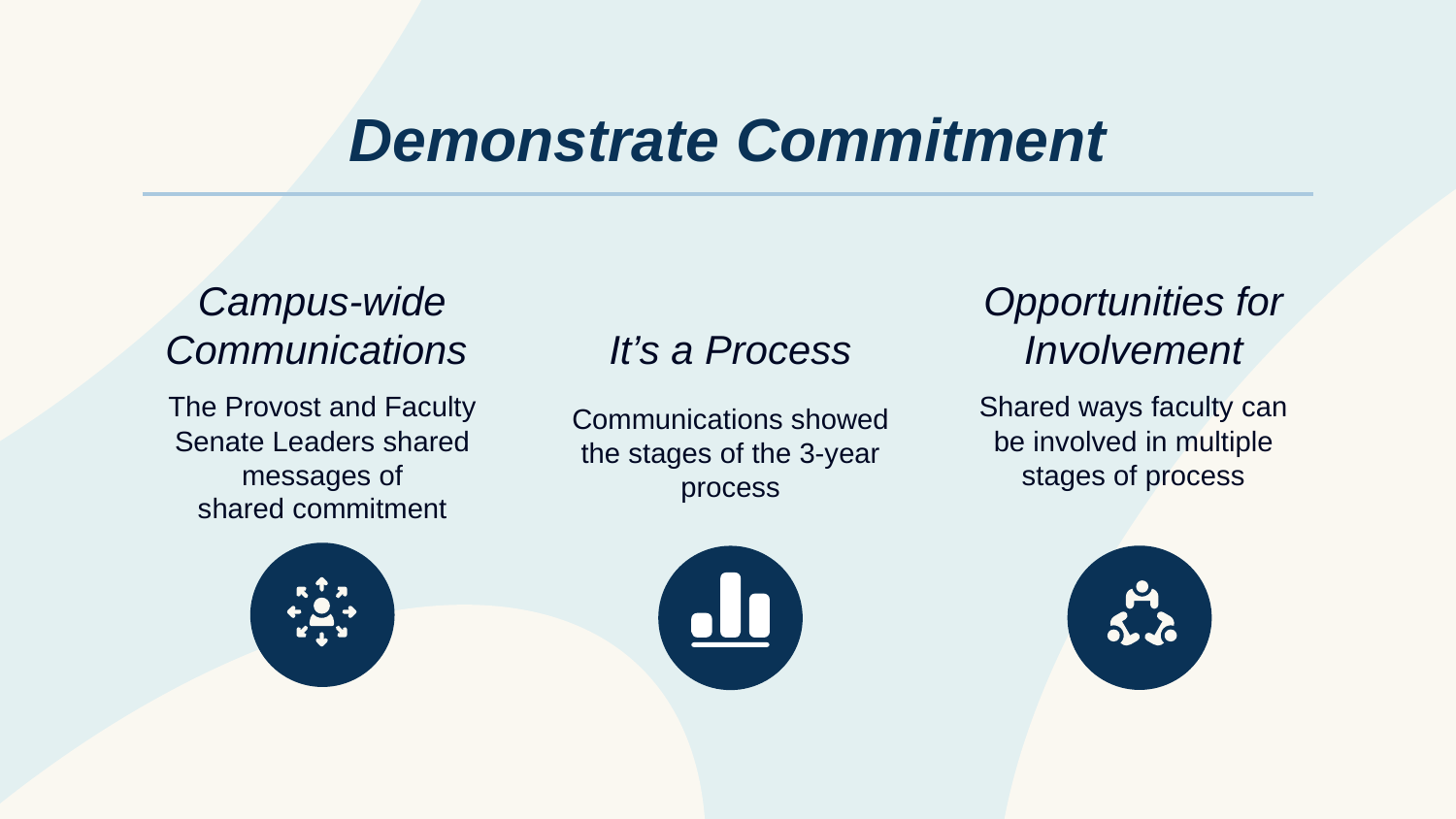

# Demonstrate Commitment
It’s a Process
Opportunities for Involvement
Campus-wide Communications
The Provost and Faculty Senate Leaders shared messages of shared commitment
Shared ways faculty can be involved in multiple stages of process
Communications showed the stages of the 3-year process